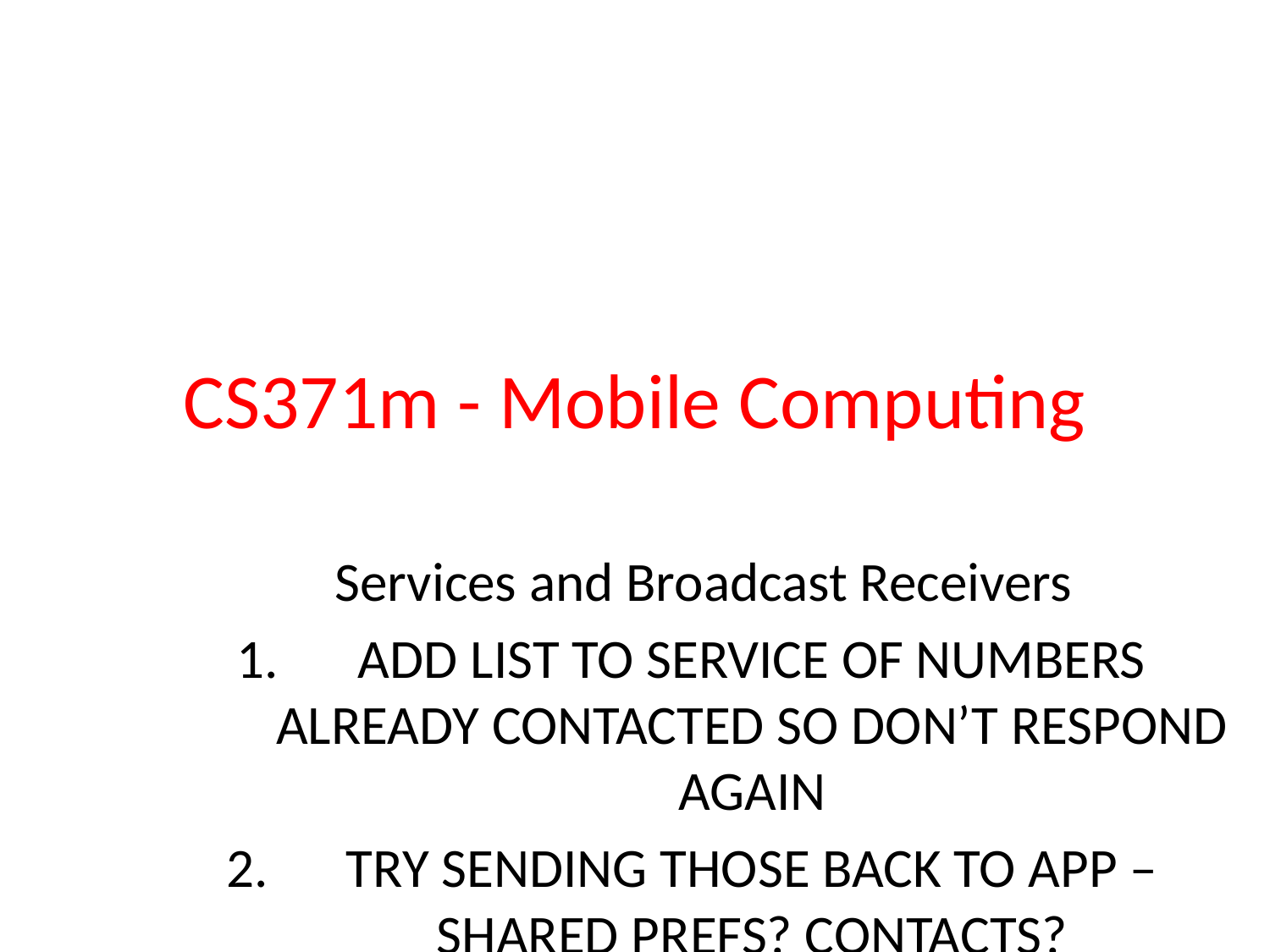

# CS371m - Mobile Computing
Services and Broadcast Receivers
ADD LIST TO SERVICE OF NUMBERS ALREADY CONTACTED SO DON’T RESPOND AGAIN
TRY SENDING THOSE BACK TO APP – SHARED PREFS? CONTACTS?